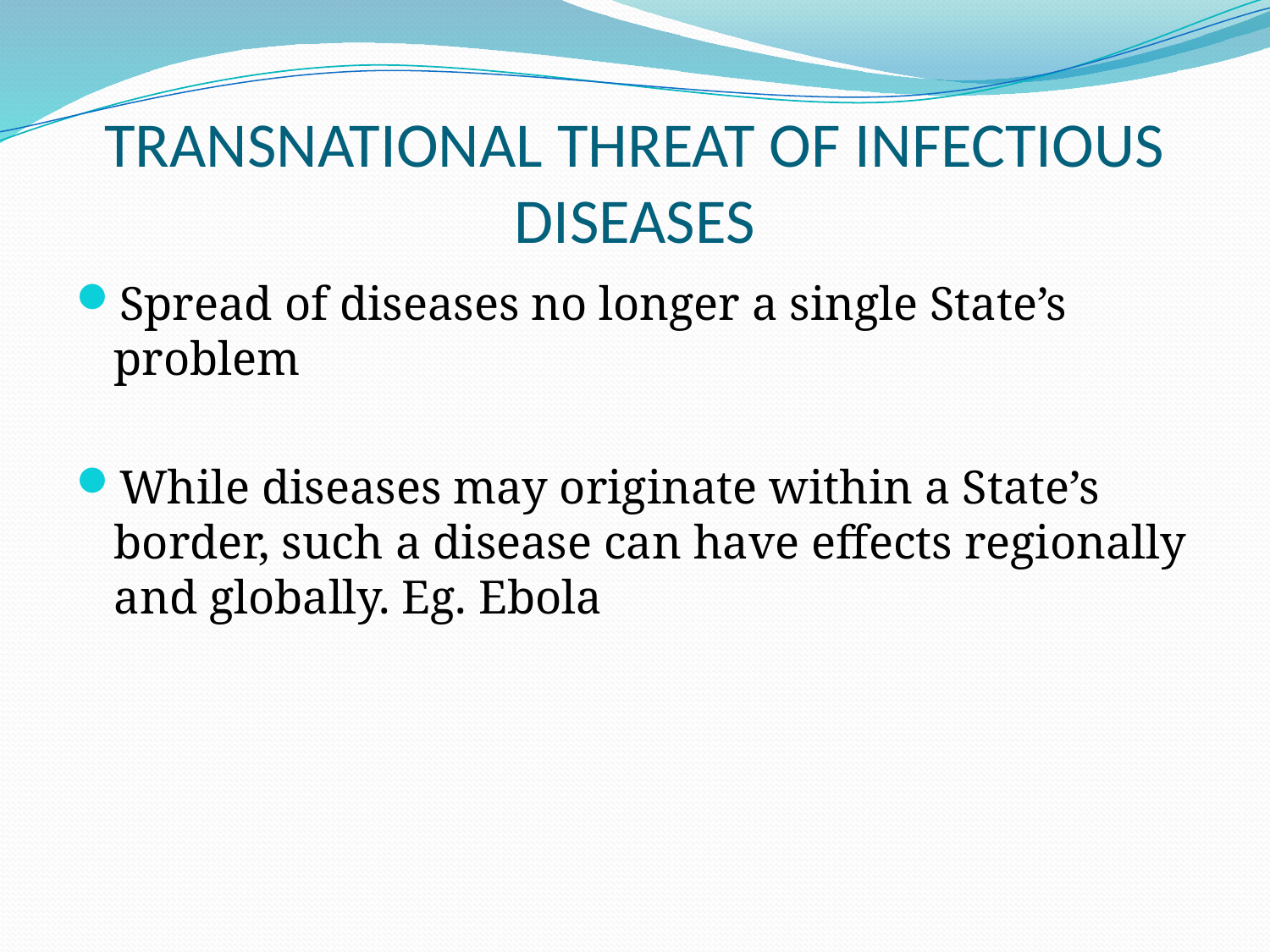

# TRANSNATIONAL THREAT OF INFECTIOUS DISEASES
Spread of diseases no longer a single State’s problem

While diseases may originate within a State’s border, such a disease can have effects regionally and globally. Eg. Ebola